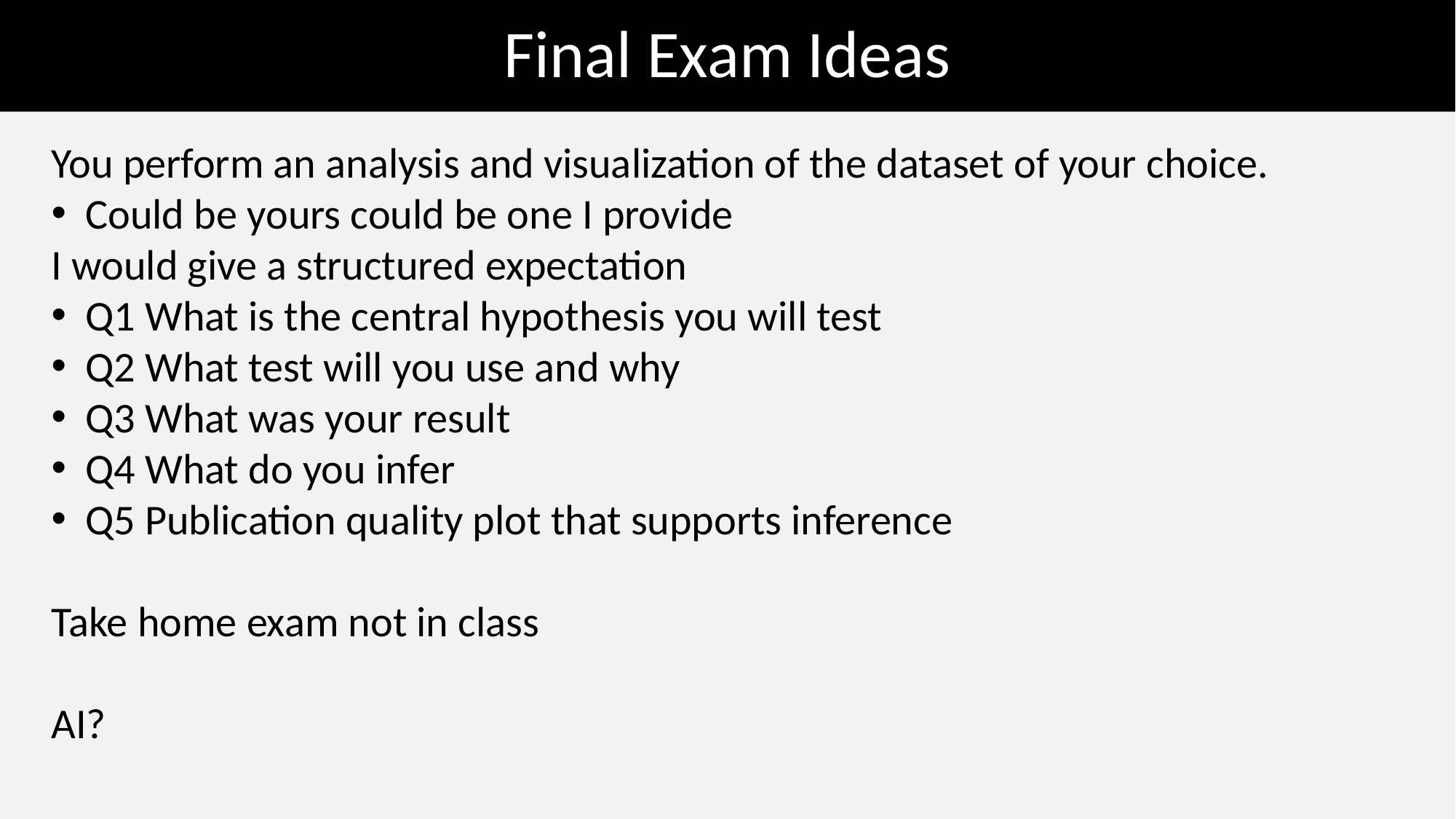

# Final Exam Ideas
You perform an analysis and visualization of the dataset of your choice.
Could be yours could be one I provide
I would give a structured expectation
Q1 What is the central hypothesis you will test
Q2 What test will you use and why
Q3 What was your result
Q4 What do you infer
Q5 Publication quality plot that supports inference

Take home exam not in class

AI?